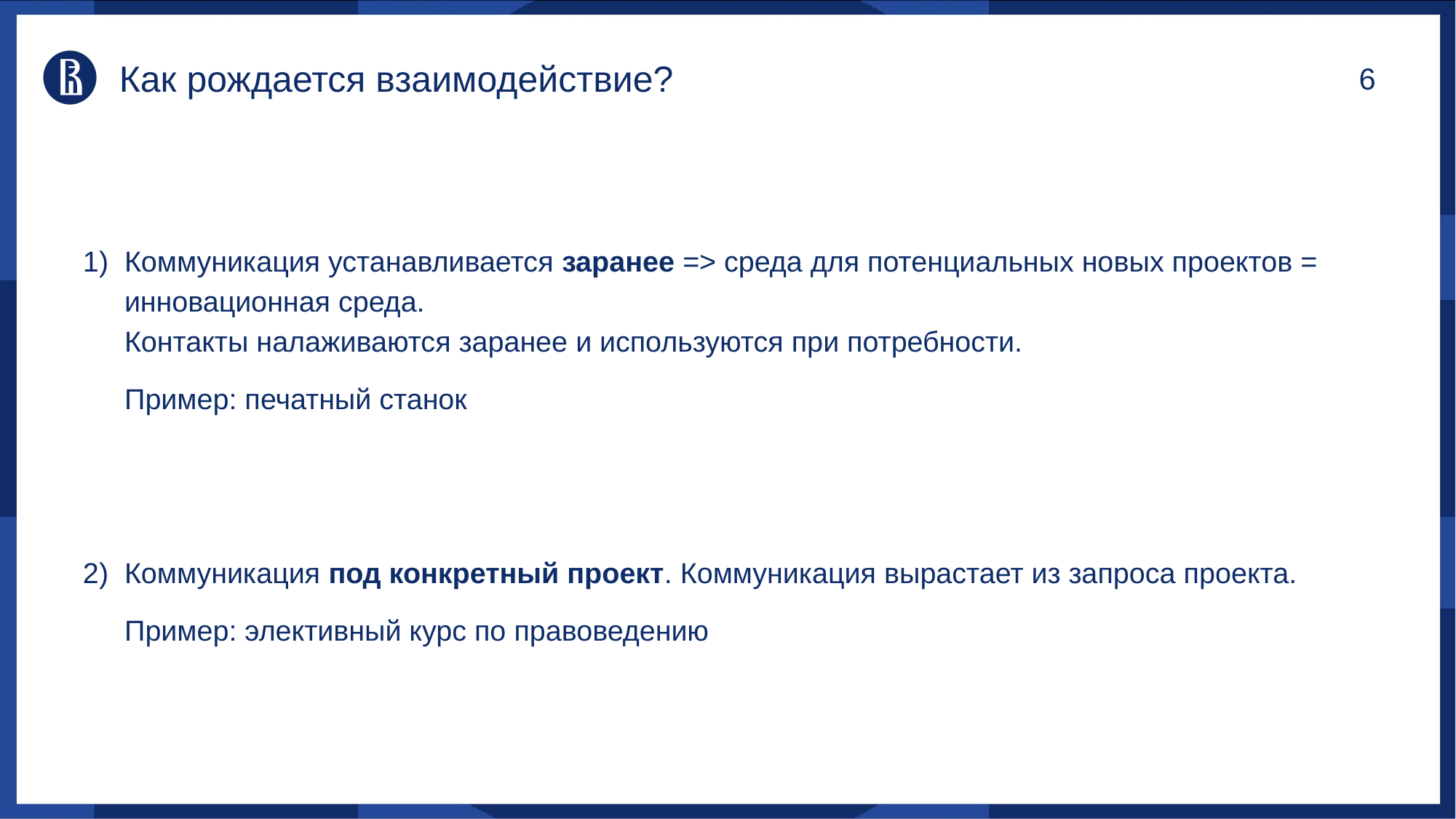

# Как рождается взаимодействие?

Коммуникация устанавливается заранее => среда для потенциальных новых проектов = инновационная среда.
Контакты налаживаются заранее и используются при потребности.
Пример: печатный станок

Коммуникация под конкретный проект. Коммуникация вырастает из запроса проекта.
Пример: элективный курс по правоведению